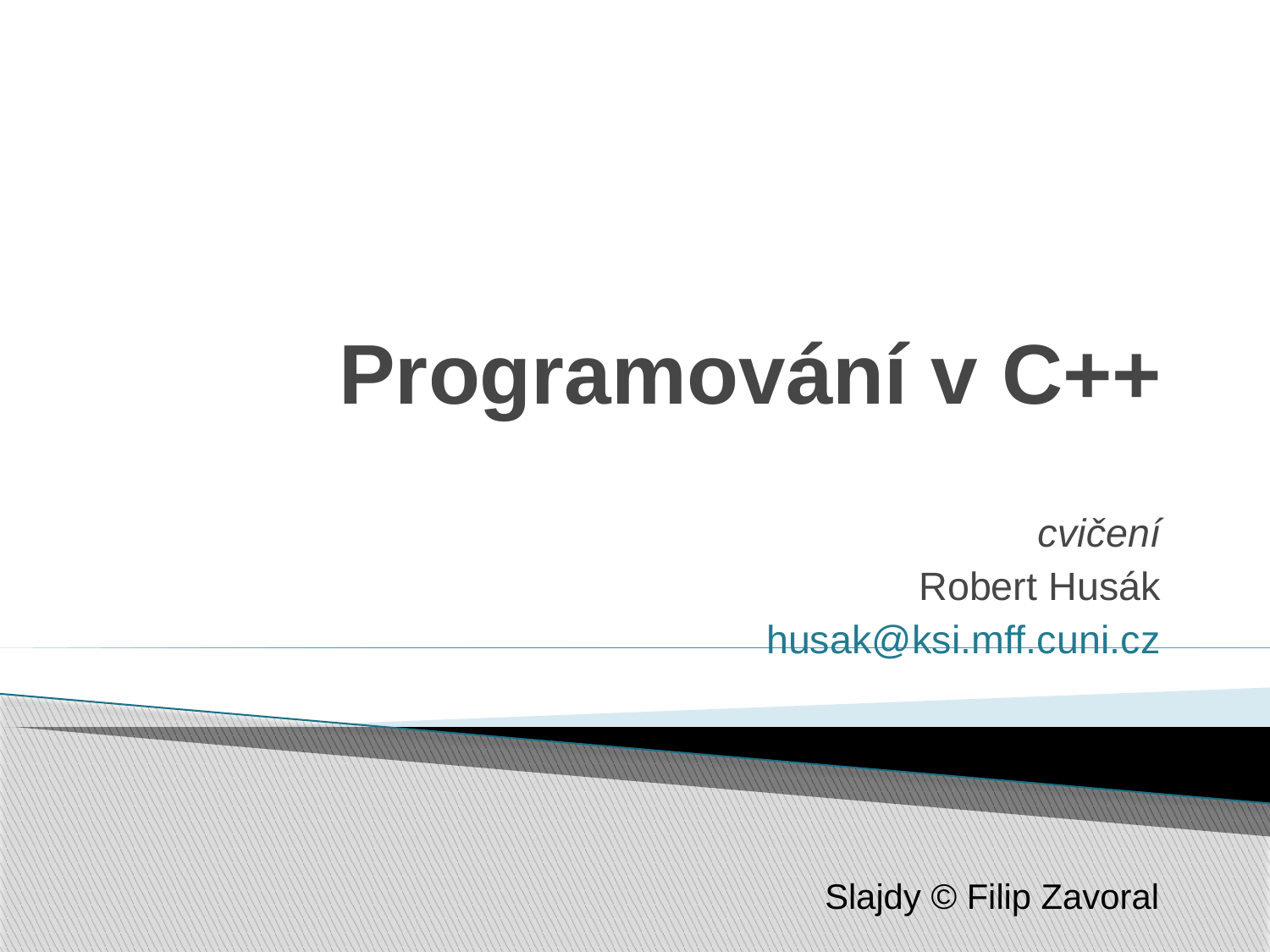

# Programování v C++
cvičení
Robert Husák
husak@ksi.mff.cuni.cz
Slajdy © Filip Zavoral